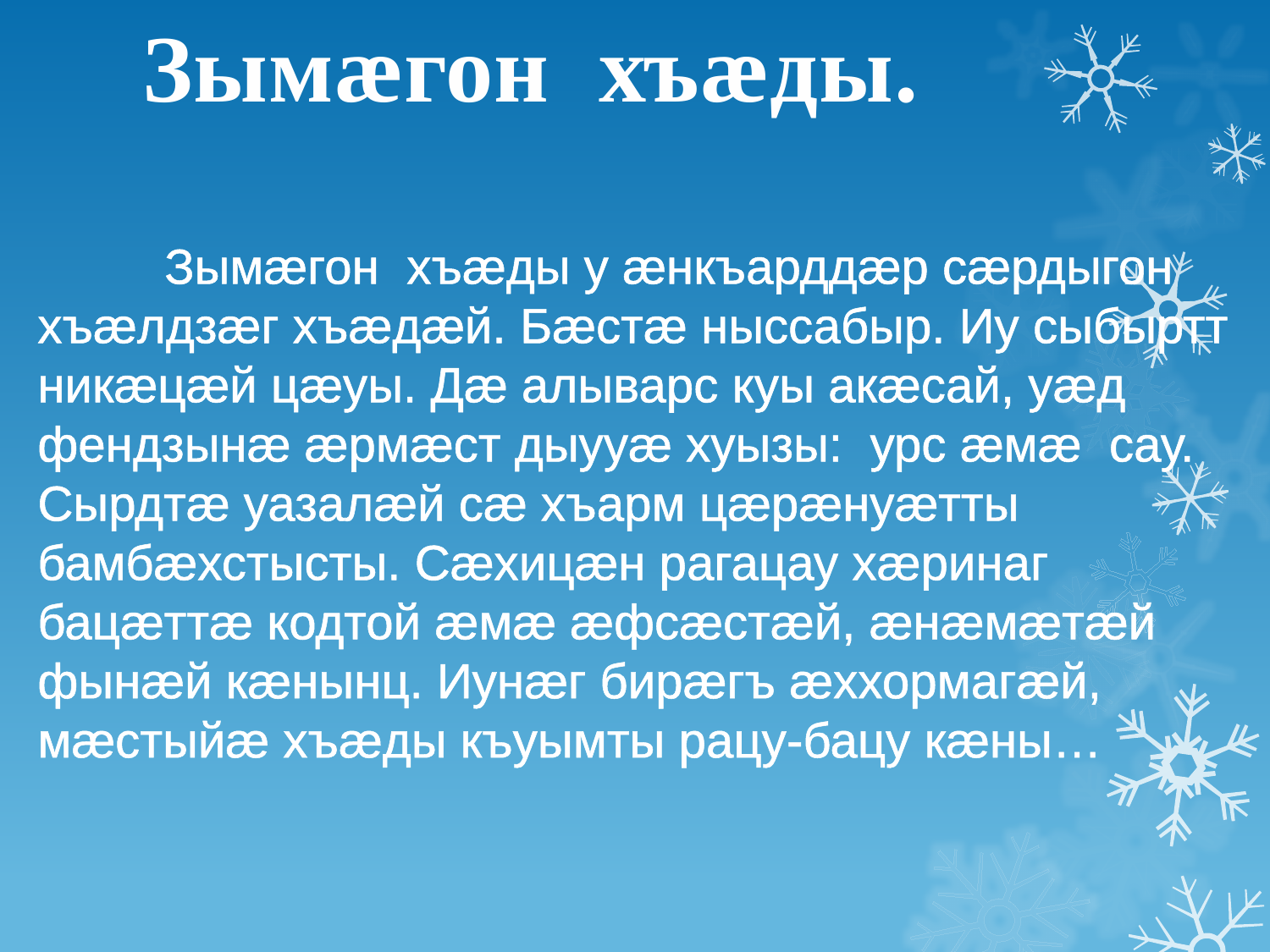

Зымӕгон  хъӕды.
	Зымӕгон  хъӕды у ӕнкъарддӕр сӕрдыгон хъӕлдзӕг хъӕдӕй. Бӕстӕ ныссабыр. Иу сыбыртт никӕцӕй цӕуы. Дӕ алыварс куы акӕсай, уӕд фендзынӕ ӕрмӕст дыууӕ хуызы:  урс ӕмӕ  сау. Сырдтӕ уазалӕй сӕ хъарм цӕрӕнуӕтты бамбӕхстысты. Сӕхицӕн рагацау хӕринаг бацӕттӕ кодтой ӕмӕ ӕфсӕстӕй, ӕнӕмӕтӕй фынӕй кӕнынц. Иунӕг бирӕгъ ӕххормагӕй, мӕстыйӕ хъӕды къуымты рацу-бацу кӕны…